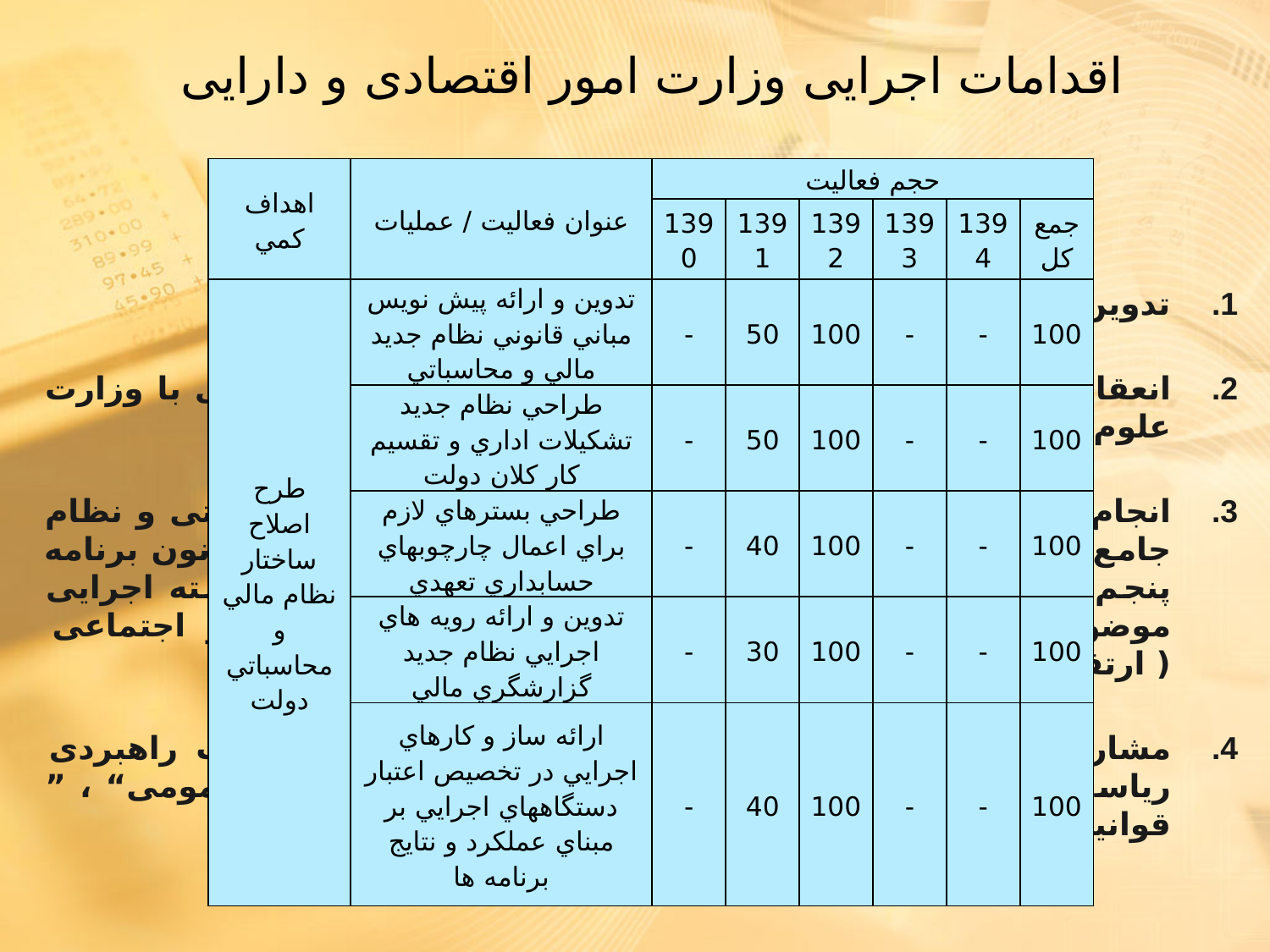

اقدامات اجرایی وزارت امور اقتصادی و دارایی
| اهداف كمي | عنوان فعاليت / عمليات | حجم فعاليت |  |  |  |  |  |
| --- | --- | --- | --- | --- | --- | --- | --- |
|  |  | 1390 | 1391 | 1392 | 1393 | 1394 | جمع كل |
| طرح اصلاح ساختار نظام مالي و محاسباتي دولت | تدوين و ارائه پيش نويس مباني قانوني نظام جديد مالي و محاسباتي | - | 50 | 100 | - | - | 100 |
|  | طراحي نظام جديد تشكيلات اداري و تقسيم كار كلان دولت | - | 50 | 100 | - | - | 100 |
|  | طراحي بسترهاي لازم براي اعمال چارچوبهاي حسابداري تعهدي | - | 40 | 100 | - | - | 100 |
|  | تدوين و ارائه رويه هاي اجرايي نظام جديد گزارشگري مالي | - | 30 | 100 | - | - | 100 |
|  | ارائه ساز و كارهاي اجرايي در تخصيص اعتبار دستگاههاي اجرايي بر مبناي عملكرد و نتايج برنامه ها | - | 40 | 100 | - | - | 100 |

تدوین استانداردهای بخش عمومی با رویکرد حسابداری تعهدی

انعقاد تفاهم نامه مشترک بین وزارت امور اقتصادی و دارایی با وزارت علوم و وزارت بهداشت

انجام طرحهای تحقیقاتی بازنگری در سرفصل حسابداری دولتی و نظام جامع مالی و نجم ویژه دستگاههای اجرایی بند ب ماده 20 قانون برنامه پنجم توسعه اقتصادی و اجتماعی و فرهنگی  در راستای بسته اجرایی موضوع ماده 217 قانون برنامه پنجم توسعه اقتصادی و اجتماعی ( ارتقای نظام مالی و محاسباتی دولت)

مشارکت در شورای راهبری معاونت برنامه ریزی و نظارت راهبردی ریاست جمهوری در کار گروههای ” نظام حسابداری بخش عمومی“ ، ” قوانین و مقررات“ و هزینه یابی (costing)